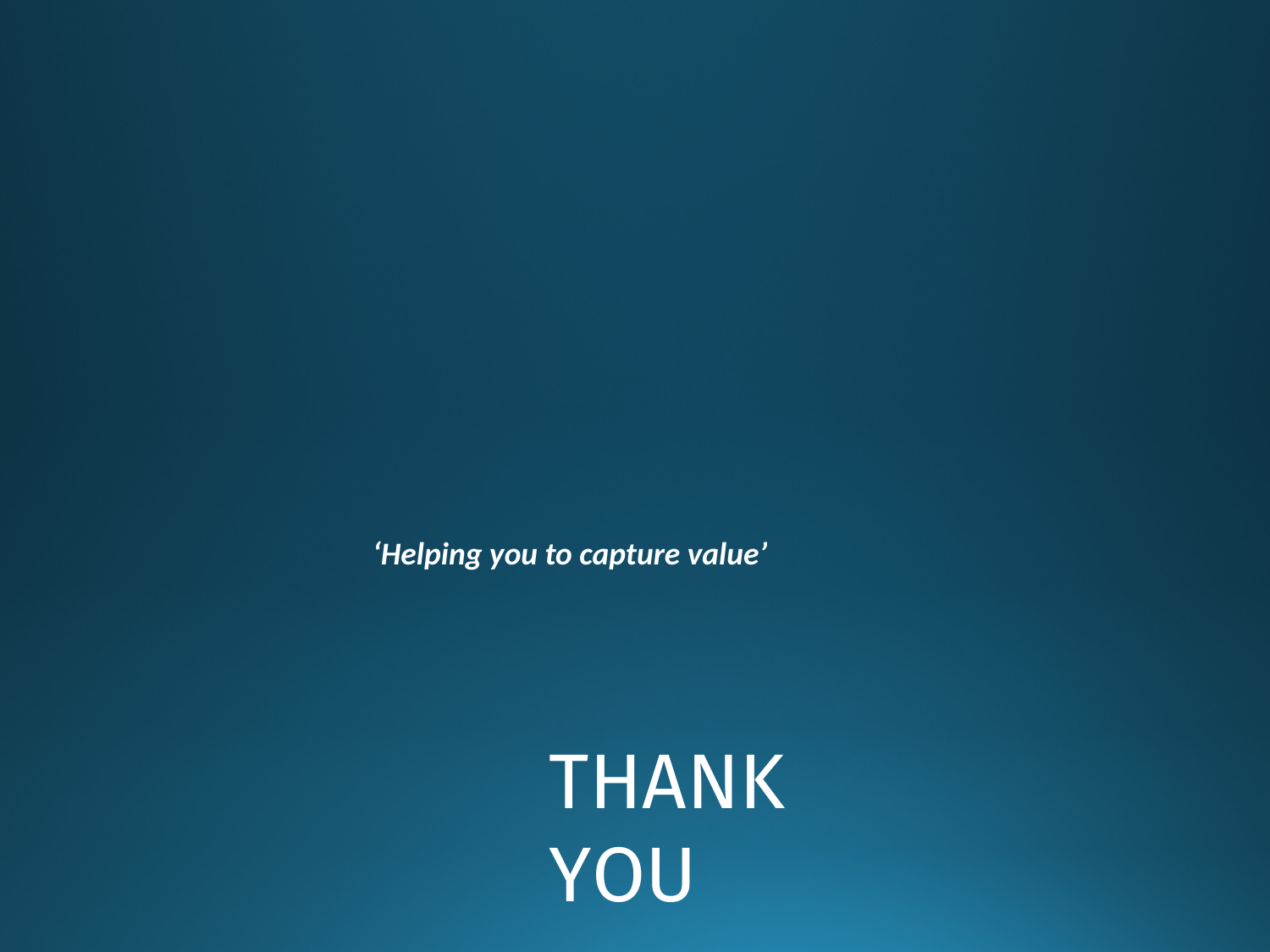

‘Helping you to capture value’
THANK YOU